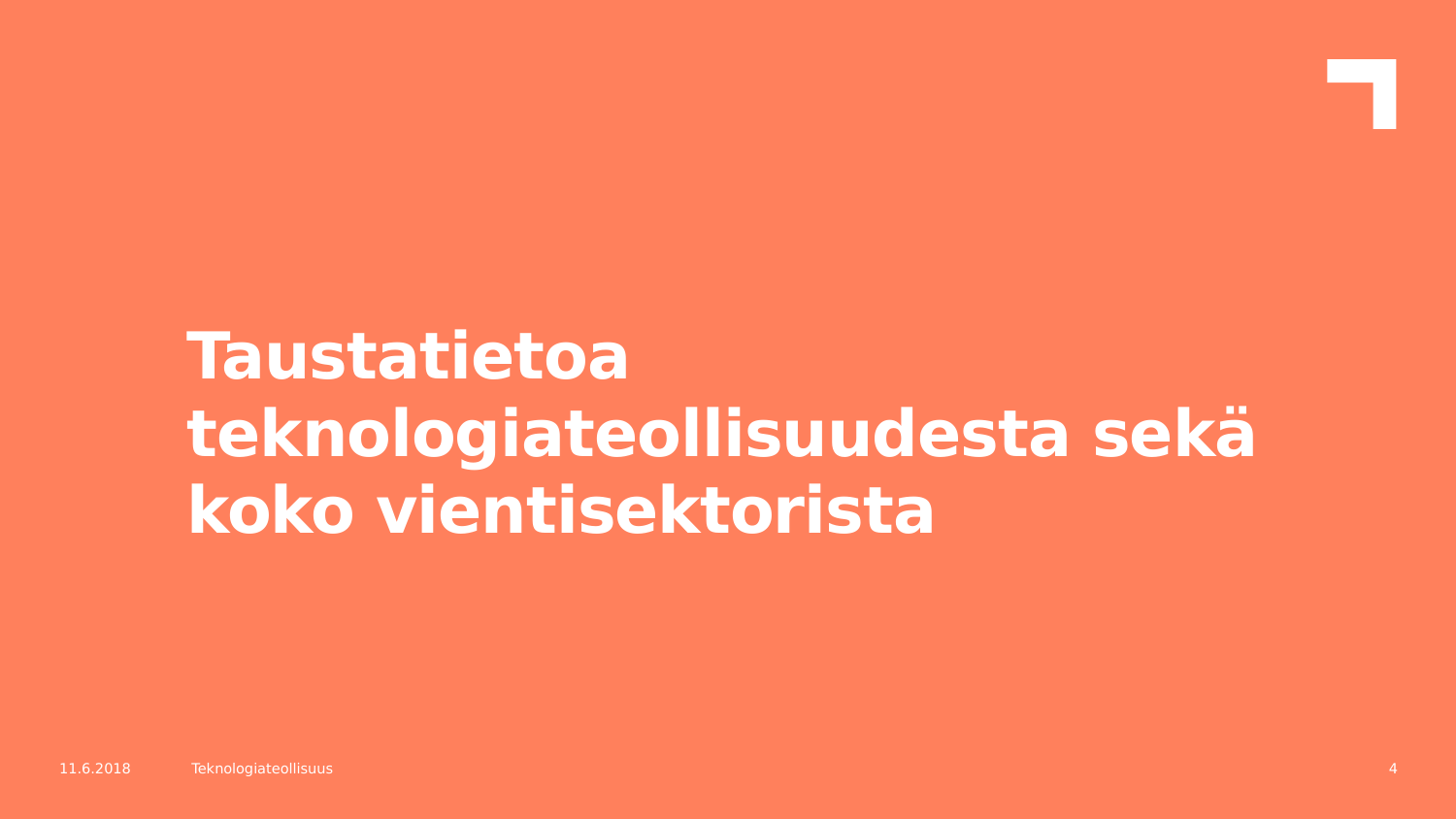

Taustatietoa teknologiateollisuudesta sekä koko vientisektorista
11.6.2018
Teknologiateollisuus
4